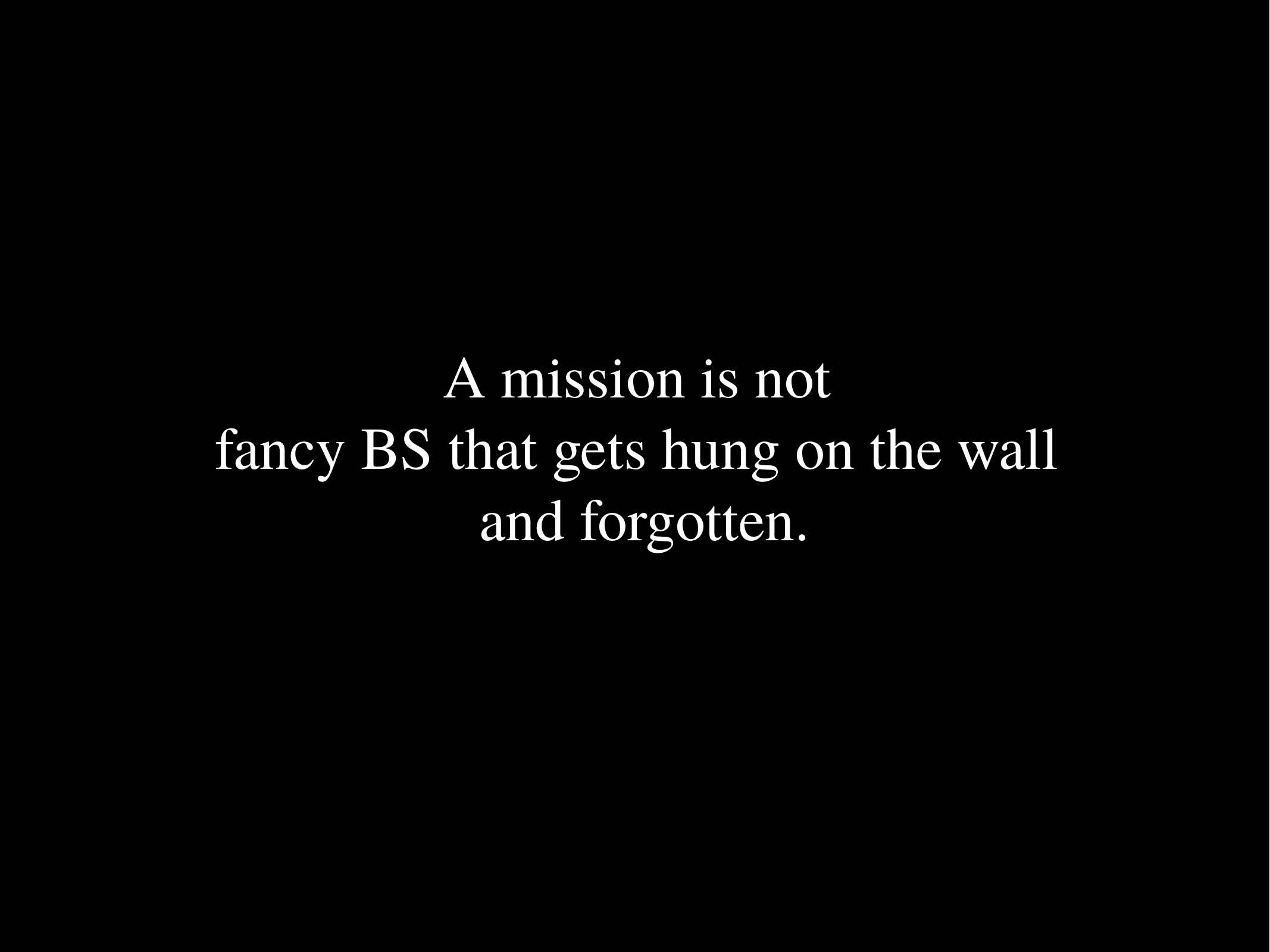

A mission is not
fancy BS that gets hung on the wall
and forgotten.